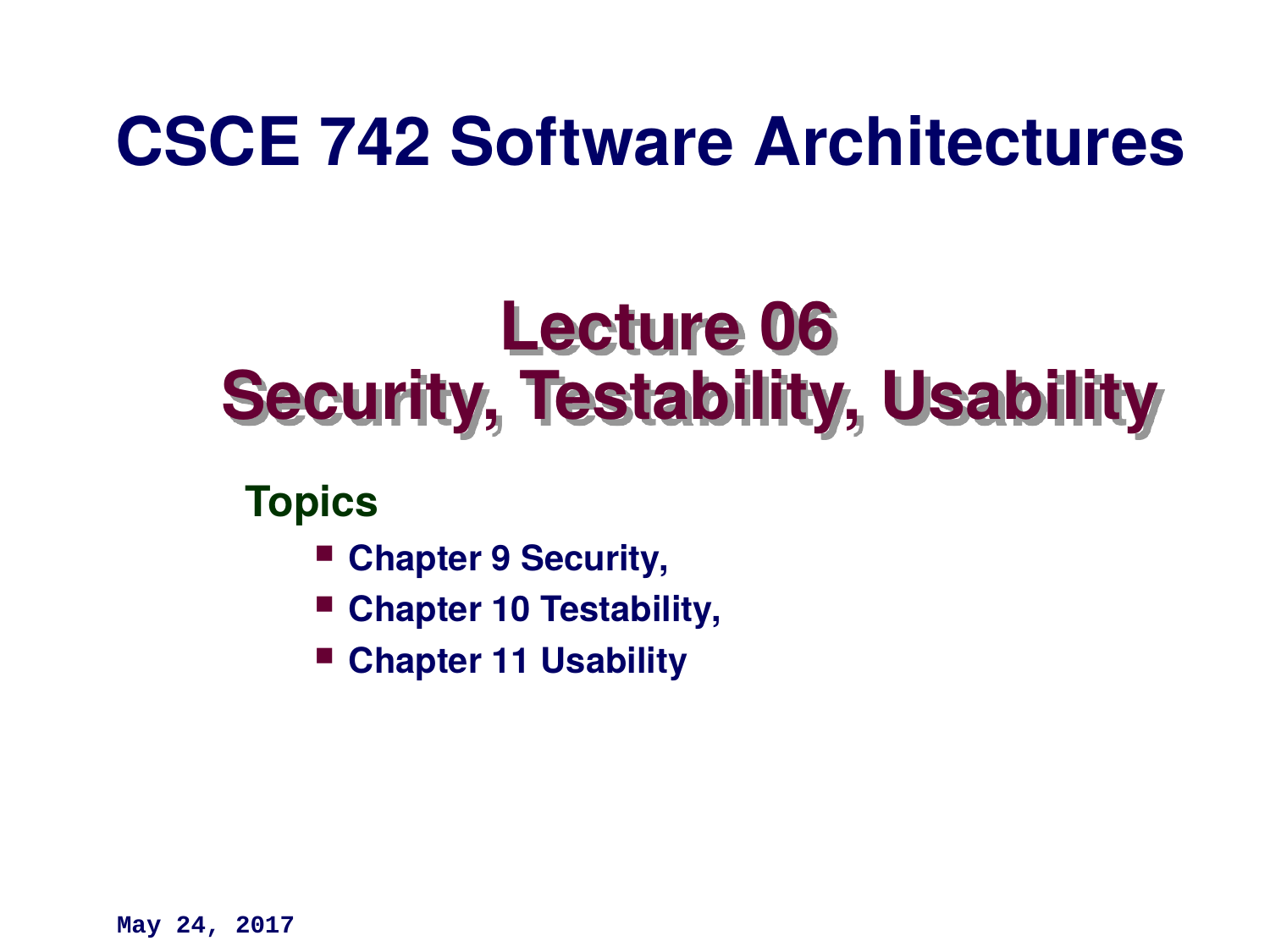

CSCE 742 Software Architectures
# Lecture 06 Security, Testability, Usability
Topics
Chapter 9 Security,
Chapter 10 Testability,
Chapter 11 Usability

May 24, 2017